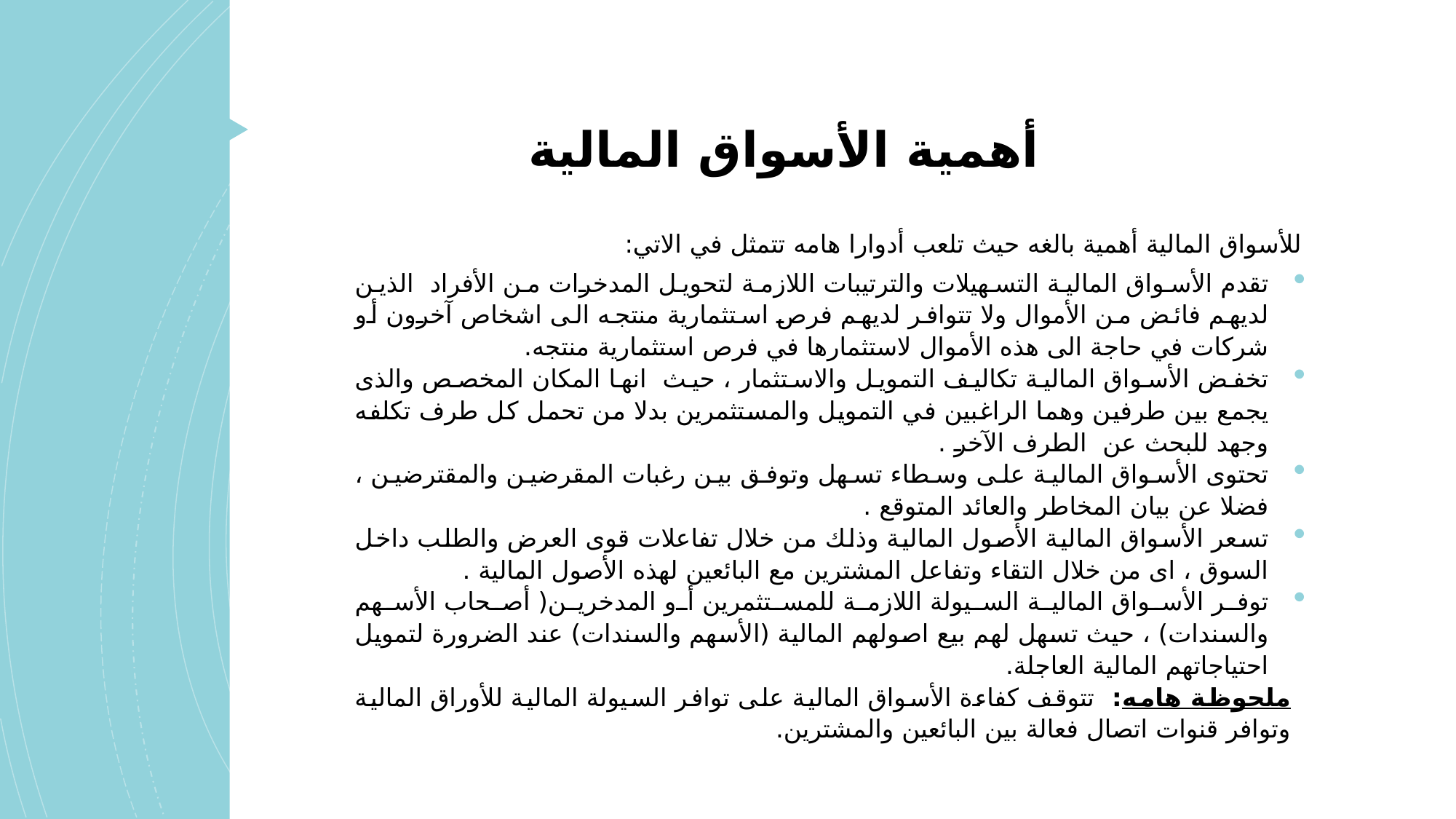

#
أهمية الأسواق المالية

للأسواق المالية أهمية بالغه حيث تلعب أدوارا هامه تتمثل في الاتي:
تقدم الأسواق المالية التسهيلات والترتيبات اللازمة لتحويل المدخرات من الأفراد  الذين لديهم فائض من الأموال ولا تتوافر لديهم فرص استثمارية منتجه الى اشخاص آخرون أو شركات في حاجة الى هذه الأموال لاستثمارها في فرص استثمارية منتجه.
تخفض الأسواق المالية تكاليف التمويل والاستثمار ، حيث  انها المكان المخصص والذى يجمع بين طرفين وهما الراغبين في التمويل والمستثمرين بدلا من تحمل كل طرف تكلفه وجهد للبحث عن  الطرف الآخر .
تحتوى الأسواق المالية على وسطاء تسهل وتوفق بين رغبات المقرضين والمقترضين ، فضلا عن بيان المخاطر والعائد المتوقع .
تسعر الأسواق المالية الأصول المالية وذلك من خلال تفاعلات قوى العرض والطلب داخل السوق ، اى من خلال التقاء وتفاعل المشترين مع البائعين لهذه الأصول المالية .
توفر الأسواق المالية السيولة اللازمة للمستثمرين أو المدخرين( أصحاب الأسهم والسندات) ، حيث تسهل لهم بيع اصولهم المالية (الأسهم والسندات) عند الضرورة لتمويل احتياجاتهم المالية العاجلة.
ملحوظة هامه:  تتوقف كفاءة الأسواق المالية على توافر السيولة المالية للأوراق المالية وتوافر قنوات اتصال فعالة بين البائعين والمشترين.